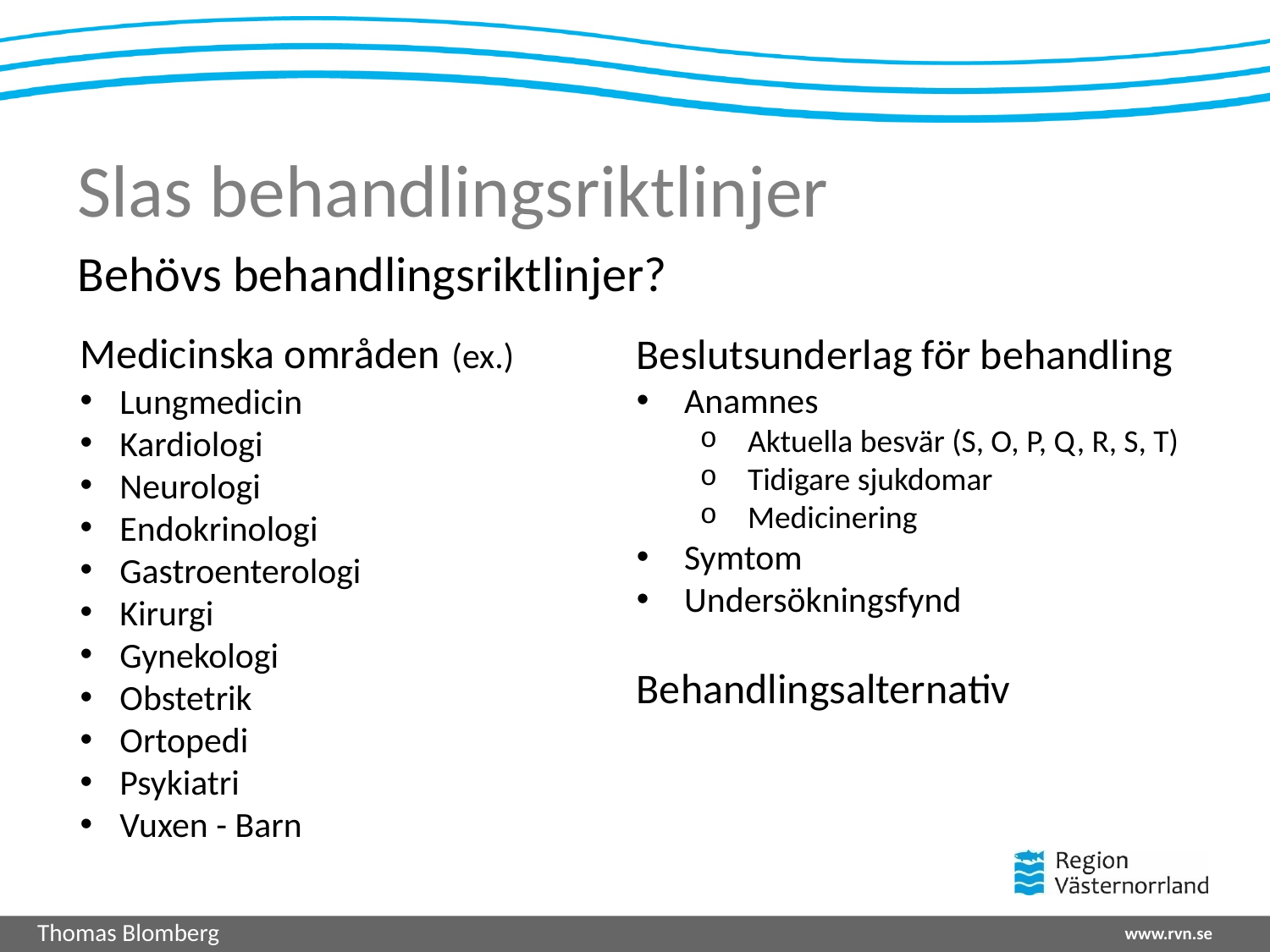

# Slas behandlingsriktlinjer
Behövs behandlingsriktlinjer?
Medicinska områden (ex.)
Lungmedicin
Kardiologi
Neurologi
Endokrinologi
Gastroenterologi
Kirurgi
Gynekologi
Obstetrik
Ortopedi
Psykiatri
Vuxen - Barn
Beslutsunderlag för behandling
Anamnes
Aktuella besvär (S, O, P, Q, R, S, T)
Tidigare sjukdomar
Medicinering
Symtom
Undersökningsfynd

Behandlingsalternativ
Thomas Blomberg